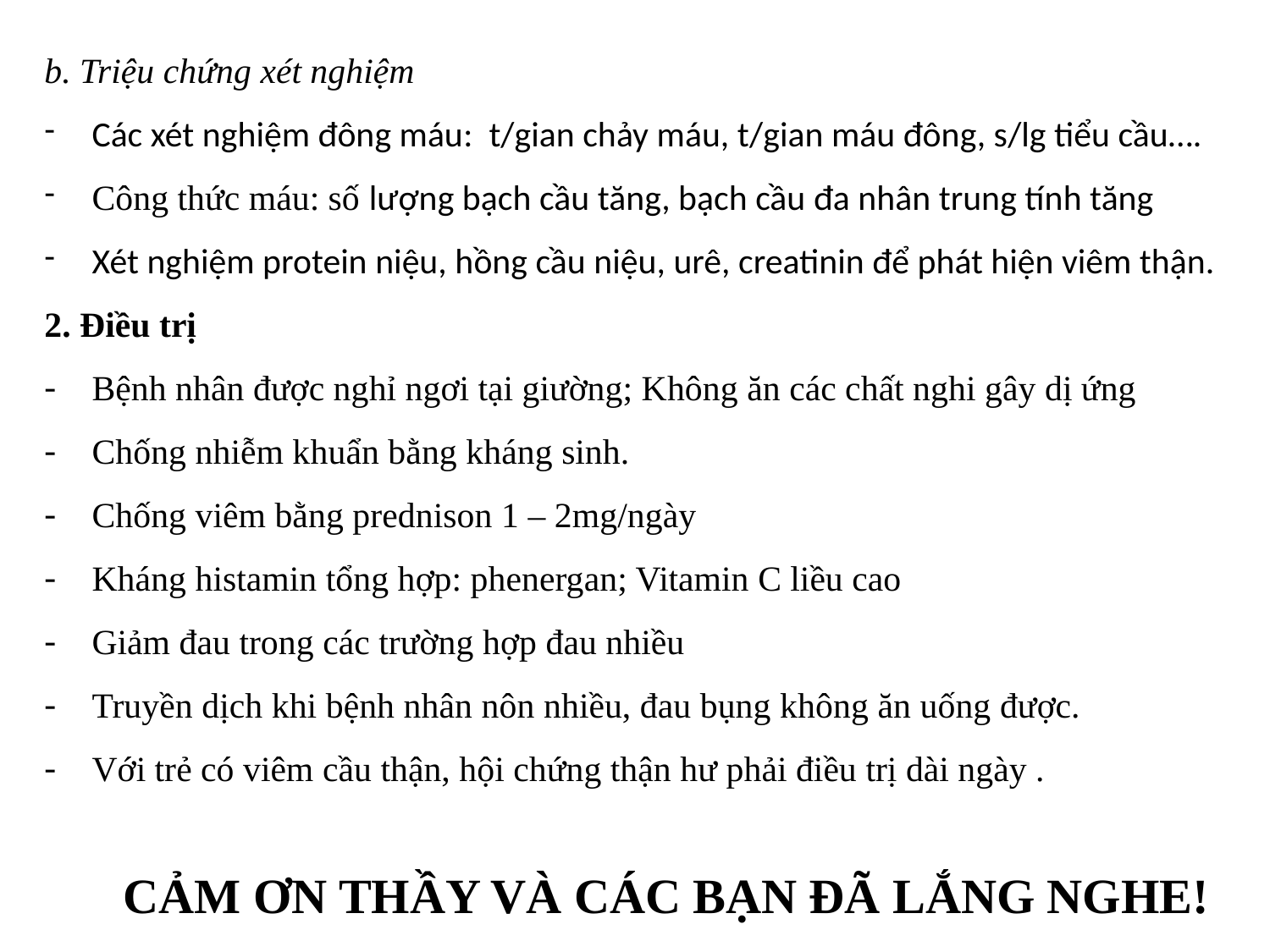

b. Triệu chứng xét nghiệm
Các xét nghiệm đông máu:  t/gian chảy máu, t/gian máu đông, s/lg tiểu cầu….
Công thức máu: số lượng bạch cầu tăng, bạch cầu đa nhân trung tính tăng
Xét nghiệm protein niệu, hồng cầu niệu, urê, creatinin để phát hiện viêm thận.
2. Điều trị
Bệnh nhân được nghỉ ngơi tại giường; Không ăn các chất nghi gây dị ứng
Chống nhiễm khuẩn bằng kháng sinh.
Chống viêm bằng prednison 1 – 2mg/ngày
Kháng histamin tổng hợp: phenergan; Vitamin C liều cao
Giảm đau trong các trường hợp đau nhiều
Truyền dịch khi bệnh nhân nôn nhiều, đau bụng không ăn uống được.
Với trẻ có viêm cầu thận, hội chứng thận hư phải điều trị dài ngày .

CẢM ƠN THẦY VÀ CÁC BẠN ĐÃ LẮNG NGHE!